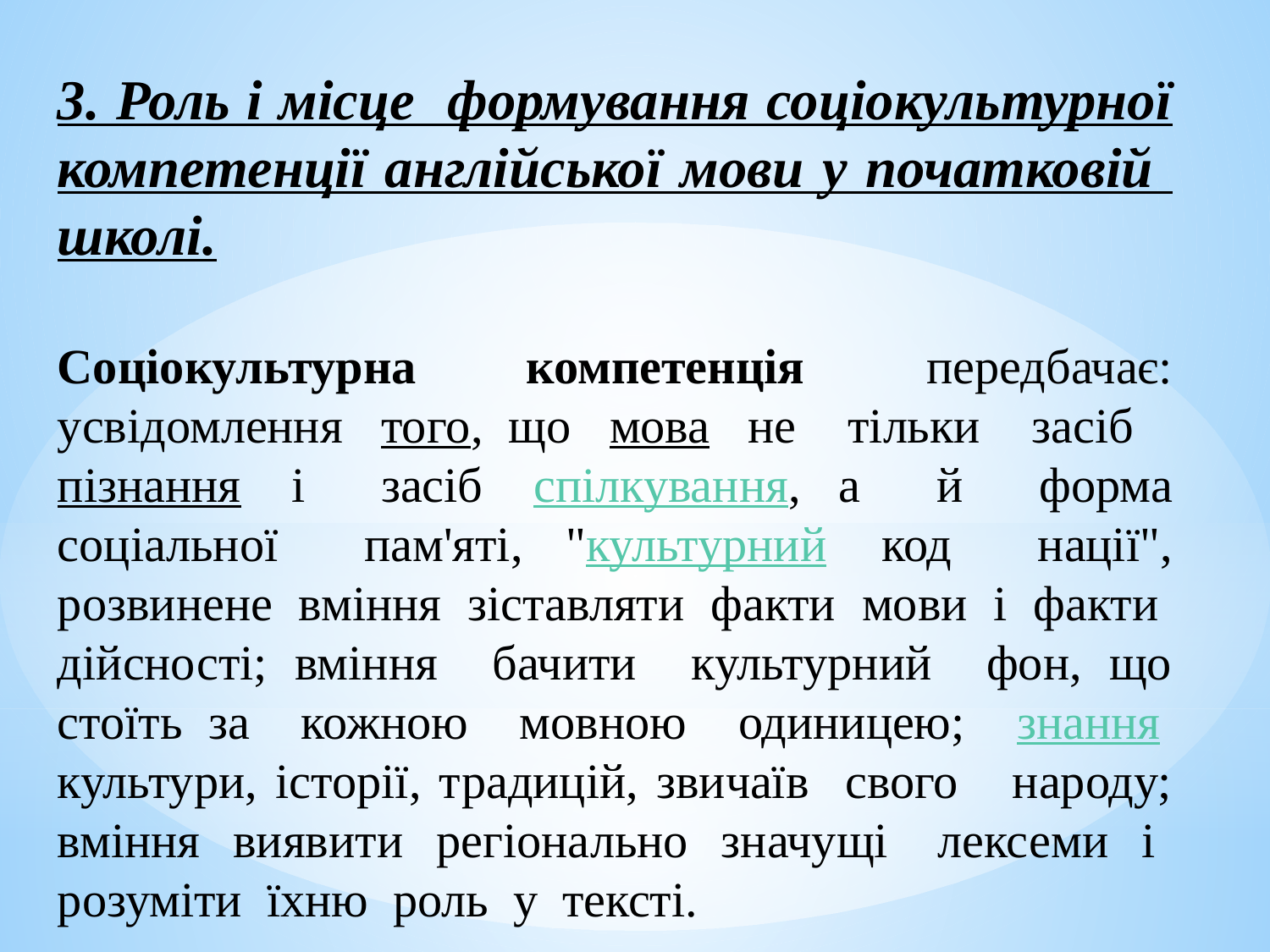

3. Роль і місце  формування соціокультурної компетенції англійської мови у початковій  школі.

Соціокультурна  компетенція   передбачає: усвідомлення  того, що  мова  не  тільки  засіб  пізнання  і  засіб  спілкування, а  й  форма соціальної  пам'яті, "культурний  код  нації", розвинене  вміння  зіставляти  факти  мови  і  факти  дійсності; вміння  бачити  культурний  фон, що стоїть за  кожною  мовною  одиницею;  знання  культури, історії, традицій, звичаїв  свого   народу; вміння  виявити  регіонально  значущі   лексеми  і  розуміти  їхню  роль  у  тексті.